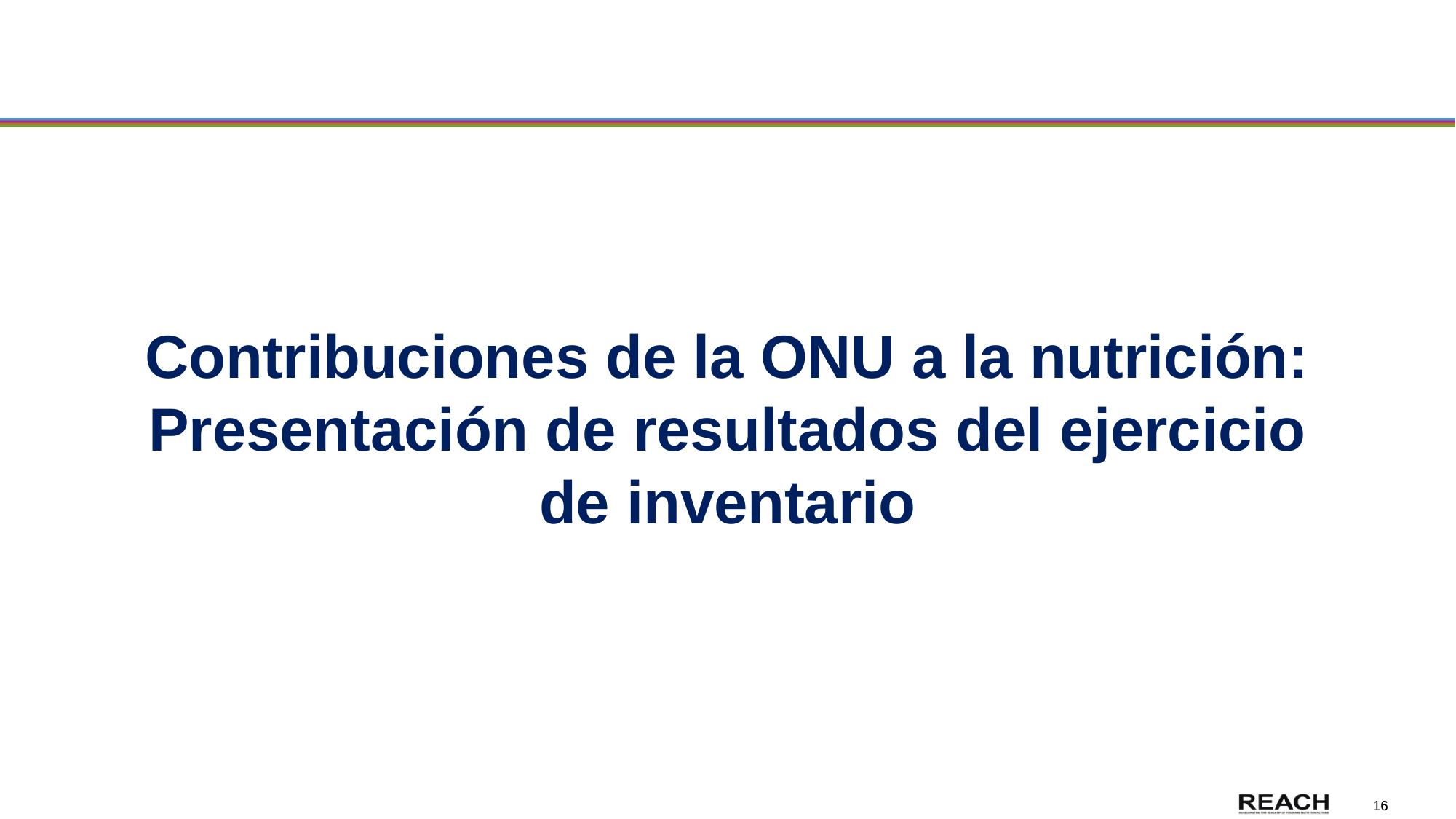

# Contribuciones de la ONU a la nutrición: Presentación de resultados del ejercicio de inventario